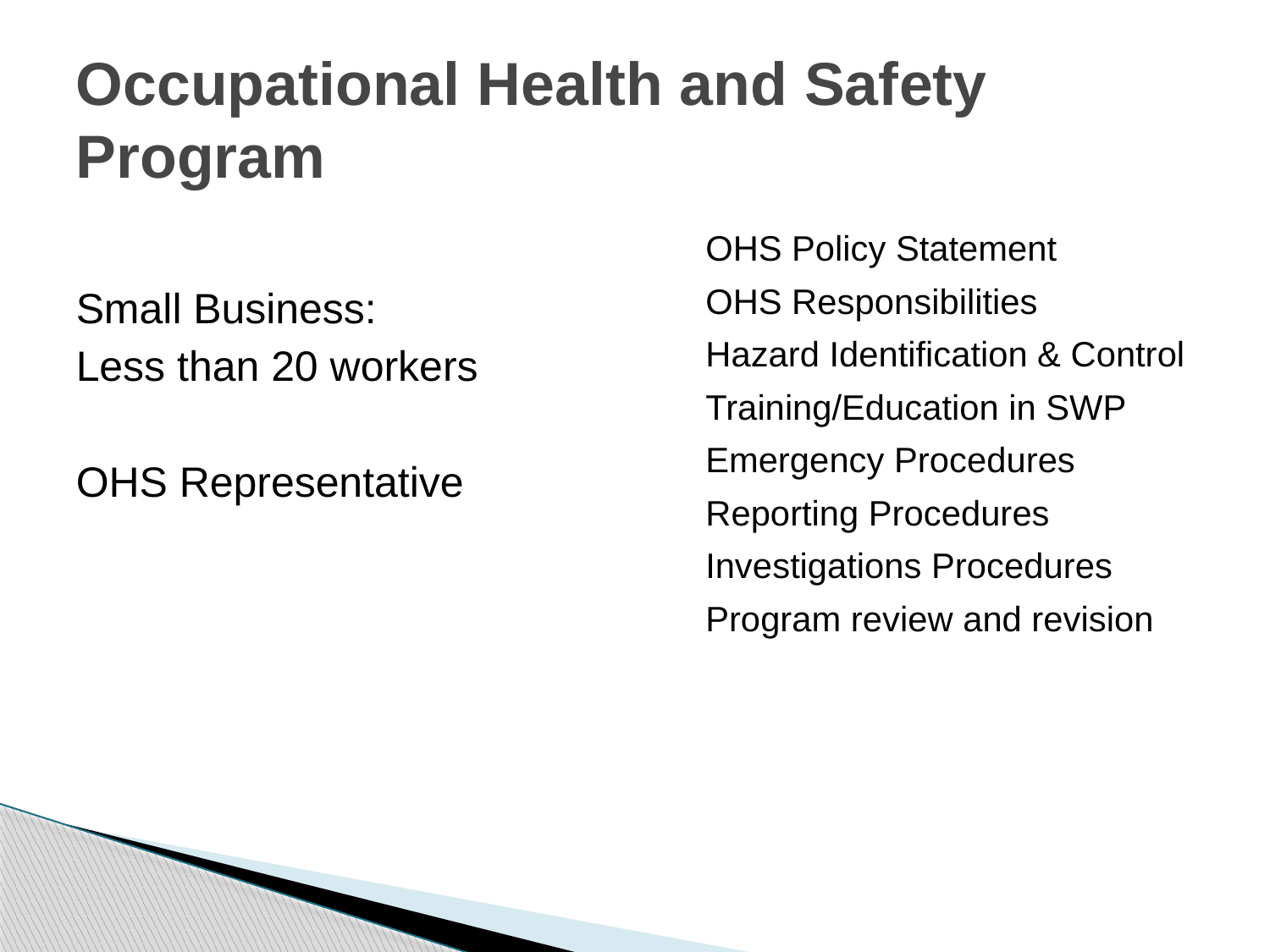

# Occupational Health and Safety Program
OHS Policy Statement
OHS Responsibilities
Hazard Identification & Control
Training/Education in SWP
Emergency Procedures
Reporting Procedures
Investigations Procedures
Program review and revision
Small Business:
Less than 20 workers

OHS Representative